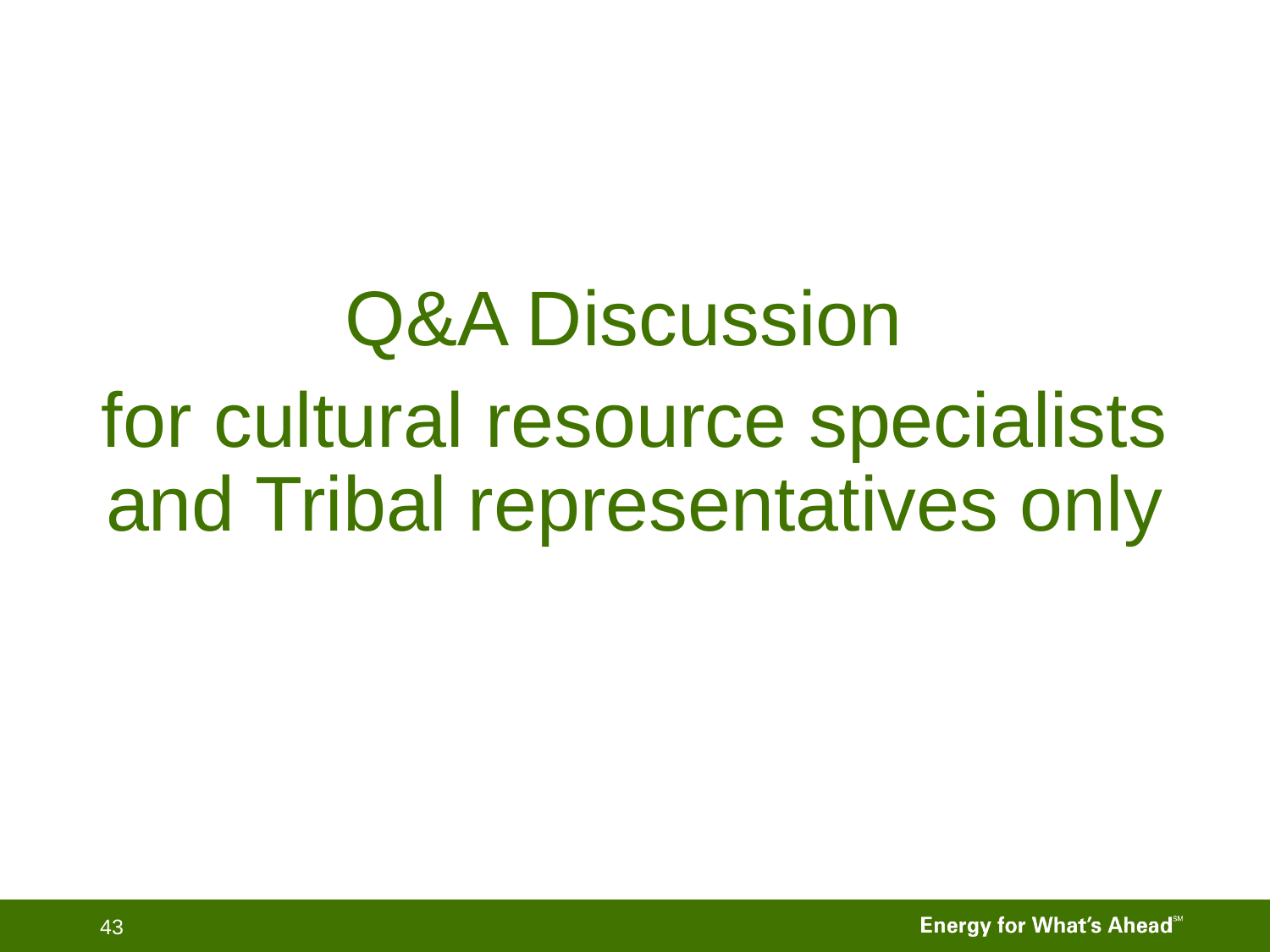

Q&A Discussion
for cultural resource specialists and Tribal representatives only
43